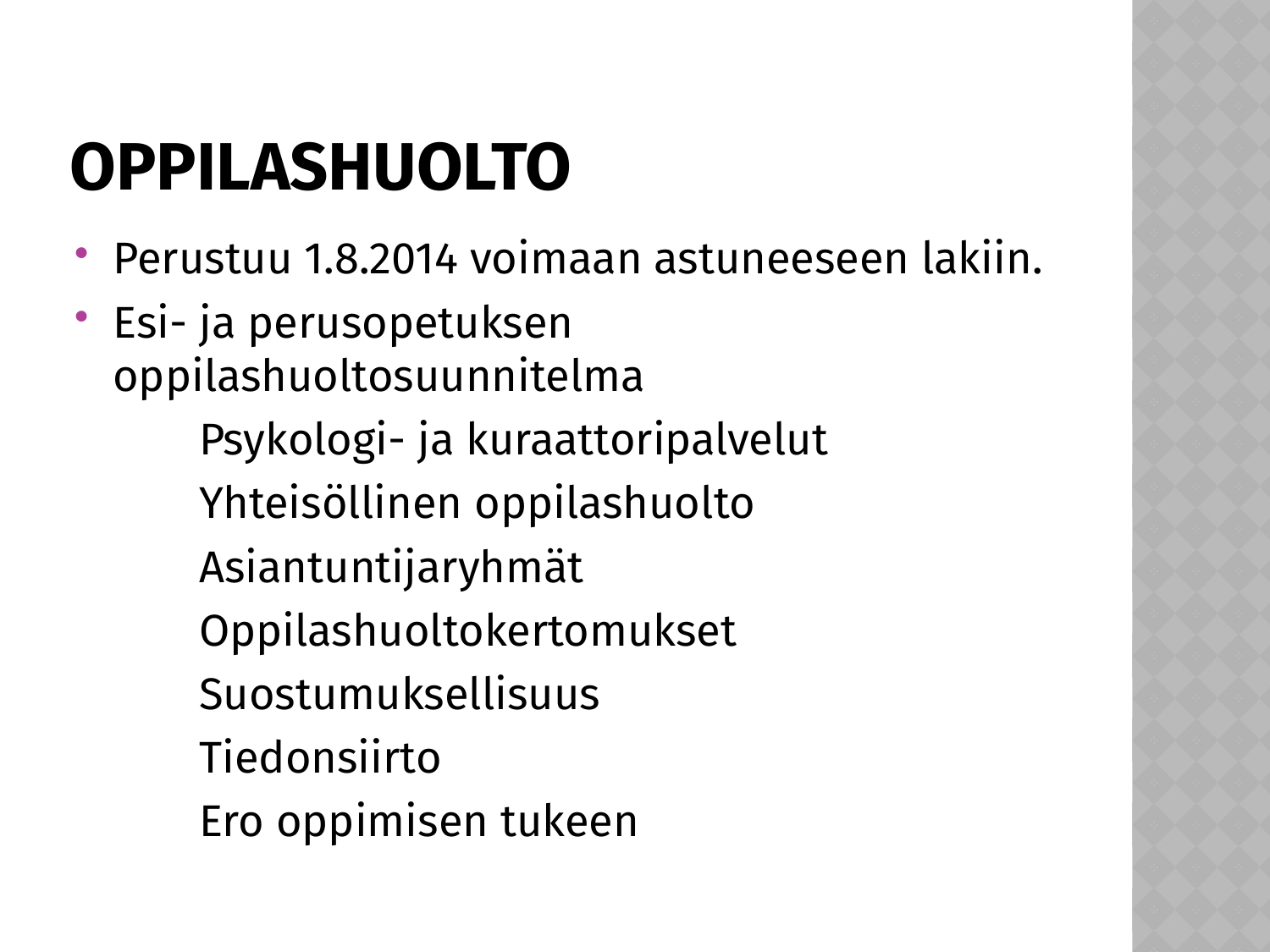

# oppilashuolto
Perustuu 1.8.2014 voimaan astuneeseen lakiin.
Esi- ja perusopetuksen oppilashuoltosuunnitelma
	Psykologi- ja kuraattoripalvelut
	Yhteisöllinen oppilashuolto
	Asiantuntijaryhmät
	Oppilashuoltokertomukset
	Suostumuksellisuus
	Tiedonsiirto
	Ero oppimisen tukeen